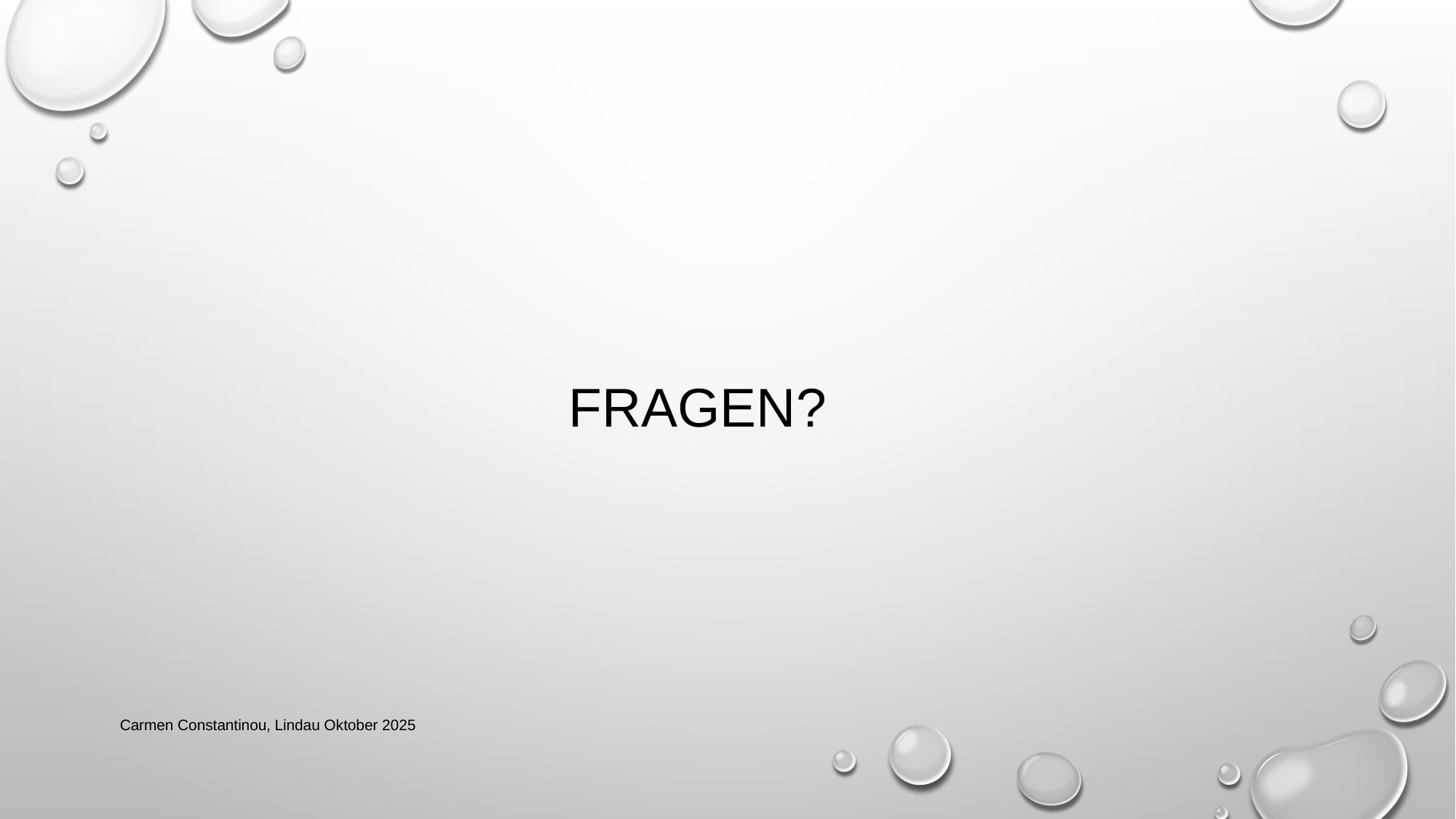

# Fragen?
Carmen Constantinou, Lindau Oktober 2025